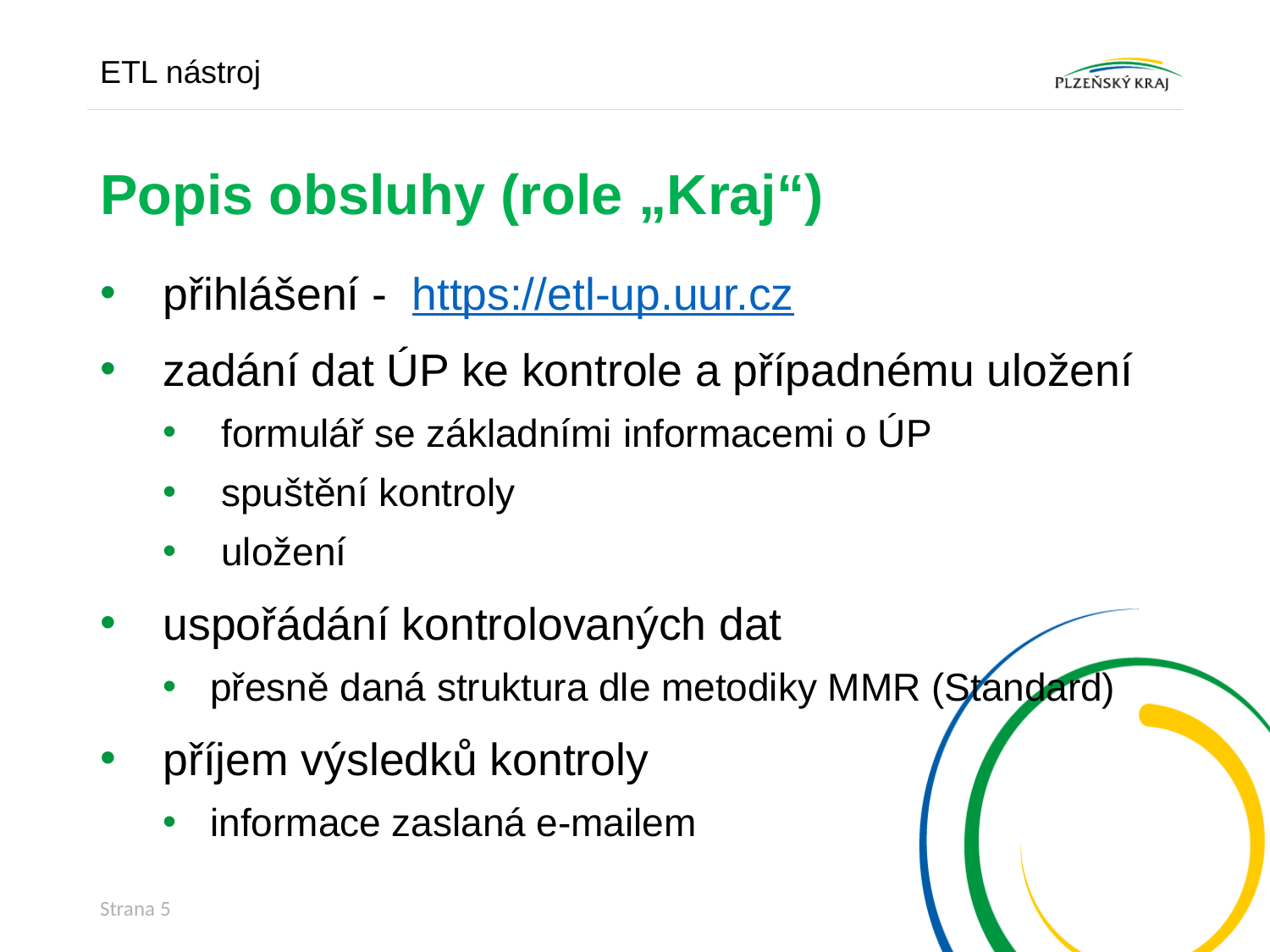

ETL nástroj

# Popis obsluhy (role „Kraj“)
přihlášení -  https://etl-up.uur.cz
zadání dat ÚP ke kontrole a případnému uložení
 formulář se základními informacemi o ÚP
 spuštění kontroly
 uložení
uspořádání kontrolovaných dat
přesně daná struktura dle metodiky MMR (Standard)
příjem výsledků kontroly
informace zaslaná e-mailem
Strana 5